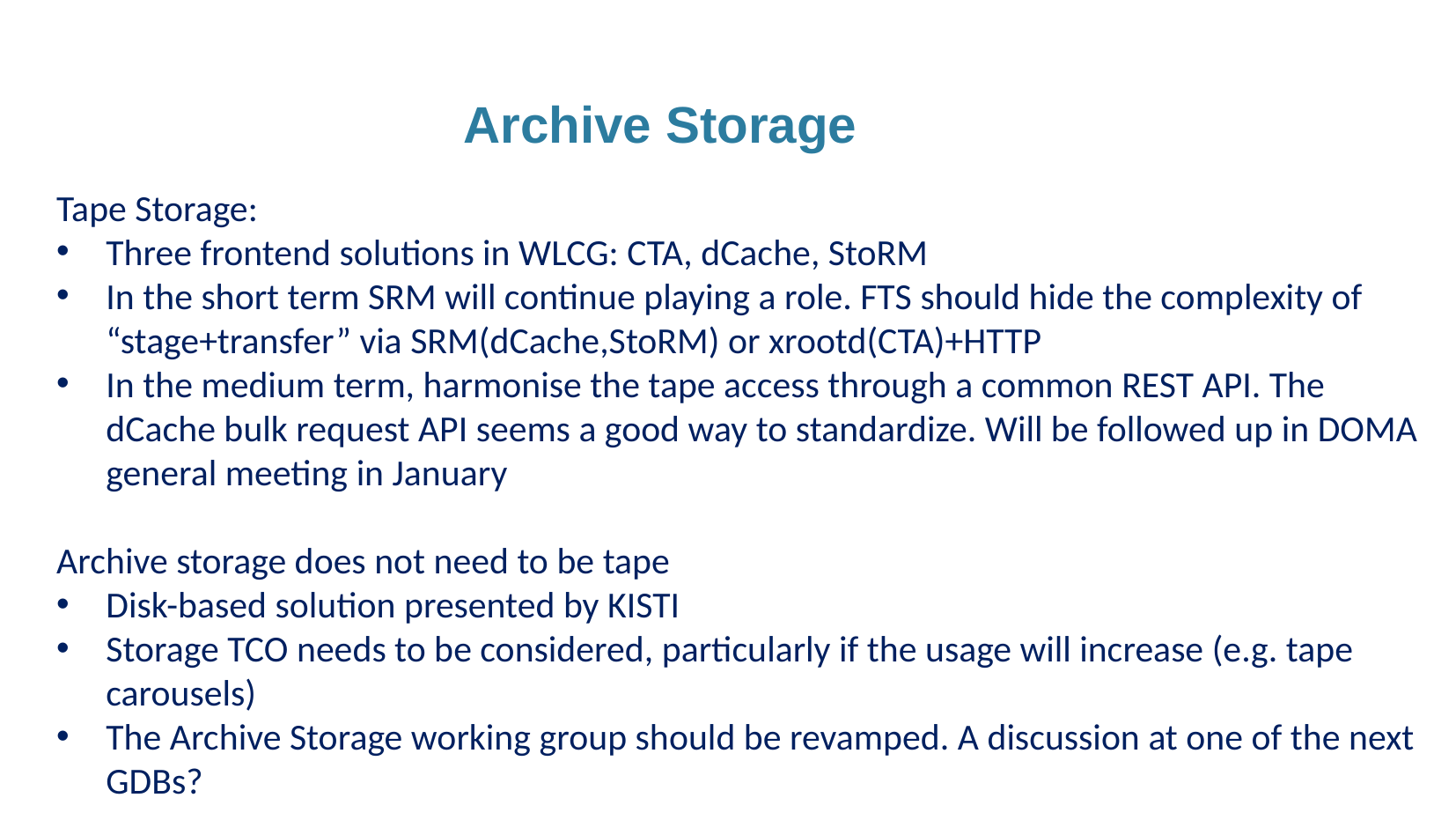

Archive Storage
Tape Storage:
Three frontend solutions in WLCG: CTA, dCache, StoRM
In the short term SRM will continue playing a role. FTS should hide the complexity of “stage+transfer” via SRM(dCache,StoRM) or xrootd(CTA)+HTTP
In the medium term, harmonise the tape access through a common REST API. The dCache bulk request API seems a good way to standardize. Will be followed up in DOMA general meeting in January

Archive storage does not need to be tape
Disk-based solution presented by KISTI
Storage TCO needs to be considered, particularly if the usage will increase (e.g. tape carousels)
The Archive Storage working group should be revamped. A discussion at one of the next GDBs?